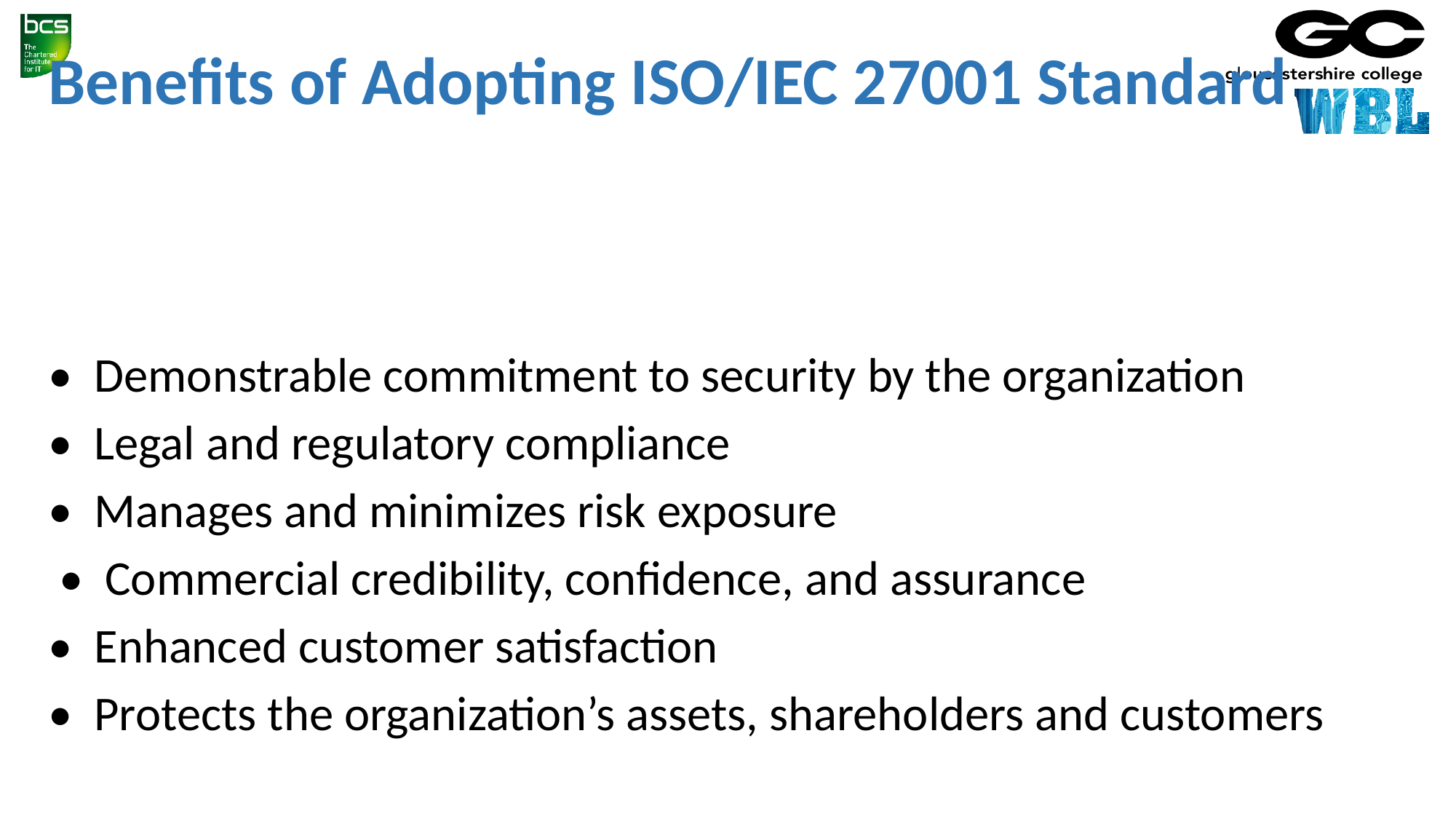

# Benefits of Adopting ISO/IEC 27001 Standard

•  Demonstrable commitment to security by the organization
•  Legal and regulatory compliance
•  Manages and minimizes risk exposure
 •  Commercial credibility, confidence, and assurance
•  Enhanced customer satisfaction
•  Protects the organization’s assets, shareholders and customers